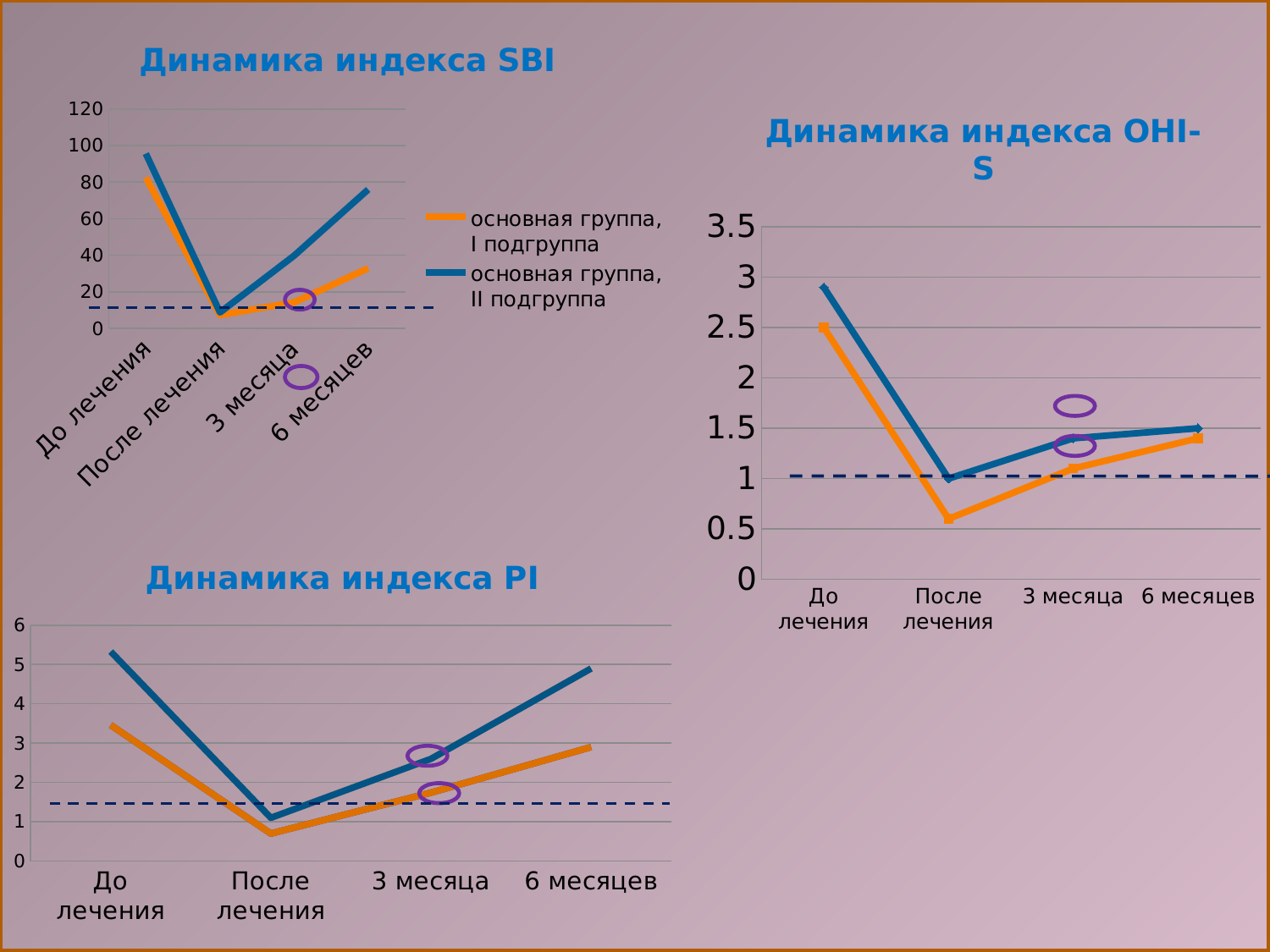

### Chart: Динамика индекса SBI

| Category | основная группа, I подгруппа | основная группа, II подгруппа |
|---|---|---|
| До лечения | 82.5 | 95.6 |
| После лечения | 7.25 | 8.729999999999999 |
| 3 месяца | 14.25 | 39.800000000000004 |
| 6 месяцев | 32.9 | 76.0 |

### Chart: Динамика индекса OHI-S

| Category | основная группа, I подгруппа | основная группа, II подгруппа |
|---|---|---|
| До лечения | 2.5 | 2.9 |
| После лечения | 0.6000000000000006 | 1.0 |
| 3 месяца | 1.1 | 1.4 |
| 6 месяцев | 1.4 | 1.5 |

### Chart: Динамика индекса PI

| Category | основная группа, I подгруппа | основная группа, II подгруппа | основная группа, I подгруппа | основная группа, II подгруппа |
|---|---|---|---|---|
| До лечения | 3.46 | 5.33 | 3.46 | 5.33 |
| После лечения | 0.7000000000000006 | 1.1 | 0.7000000000000006 | 1.1 |
| 3 месяца | 1.74 | 2.6 | 1.74 | 2.6 |
| 6 месяцев | 2.9 | 4.9 | 2.9 | 4.9 |